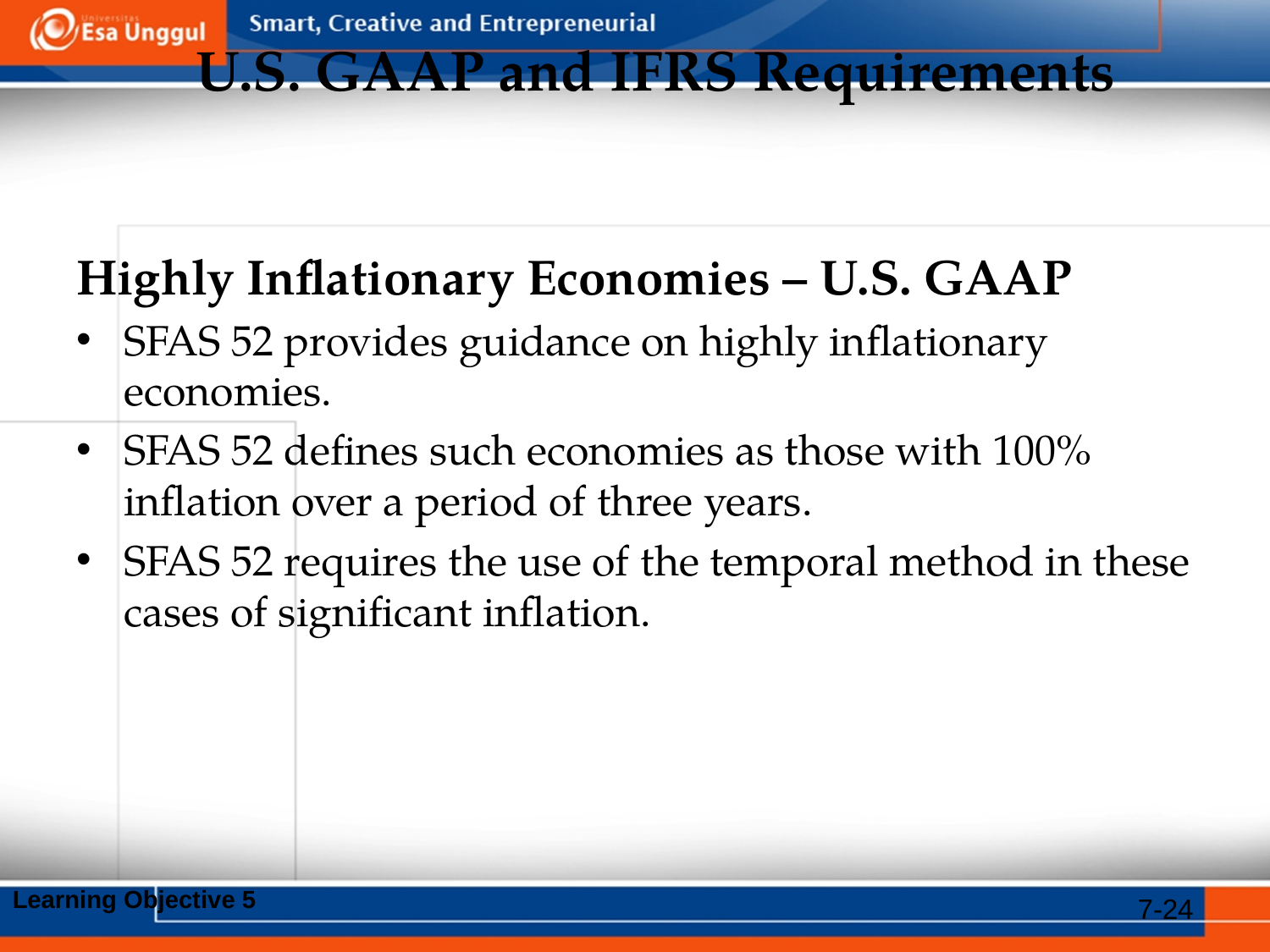

# U.S. GAAP and IFRS Requirements
Highly Inflationary Economies – U.S. GAAP
SFAS 52 provides guidance on highly inflationary economies.
SFAS 52 defines such economies as those with 100% inflation over a period of three years.
SFAS 52 requires the use of the temporal method in these cases of significant inflation.

Learning Objective 5
7-24